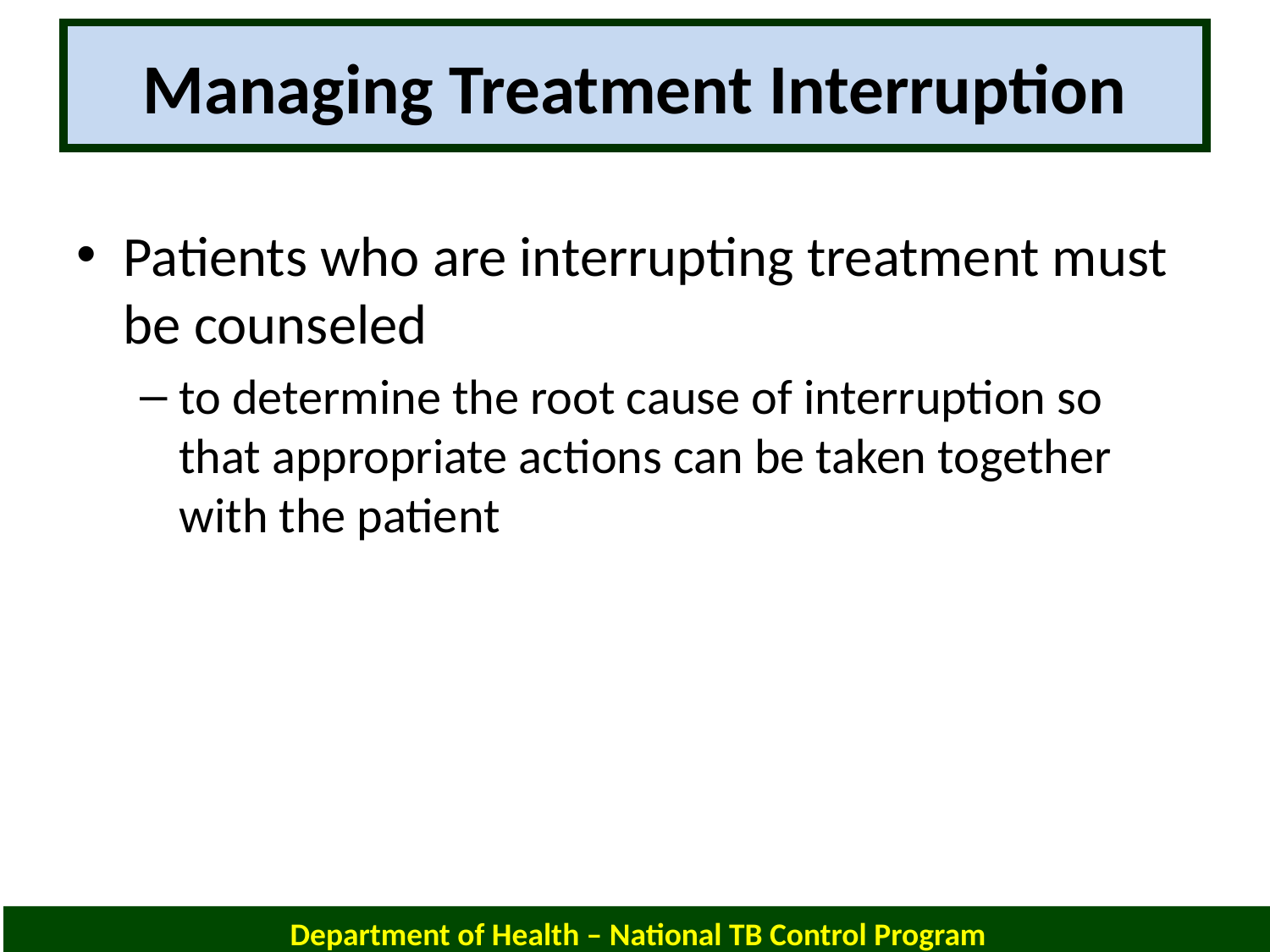

# Managing Treatment Interruption
Patients who are interrupting treatment must be counseled
to determine the root cause of interruption so that appropriate actions can be taken together with the patient
Department of Health – National TB Control Program